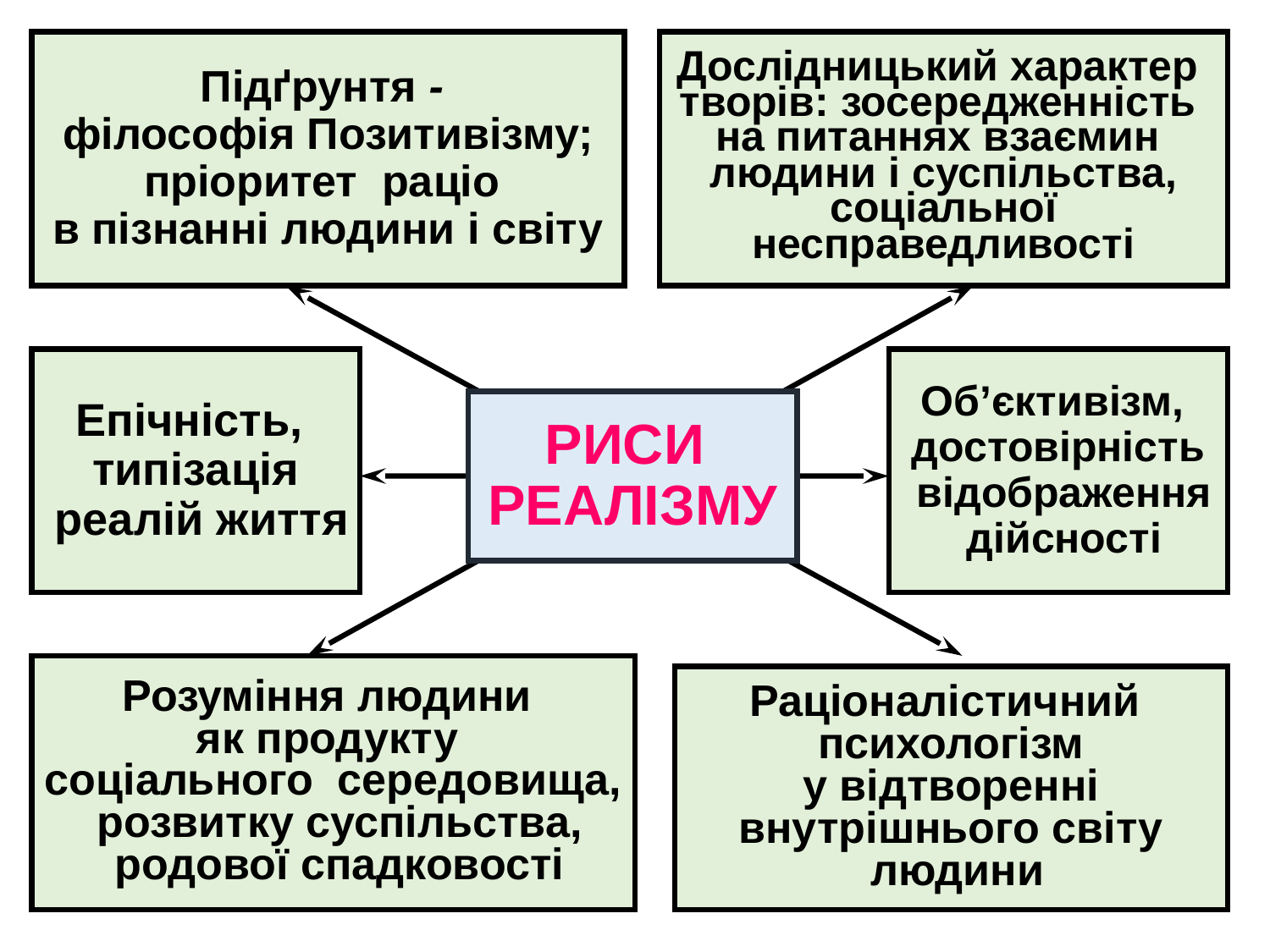

Підґрунтя -
 філософія Позитивізму;
пріоритет  раціо
в пізнанні людини і світу
Дослідницький характер
творів: зосередженність
на питаннях взаємин
людини і суспільства,
 соціальної
несправедливості

Епічність,
типізація
 реалій життя
Об’єктивізм,
достовірність
 відображення
 дійсності
РИСИ
РЕАЛІЗМУ

Розуміння людини
як продукту
соціального  середовища,
 розвитку суспільства,
 родової спадковості
Раціоналістичний
психологізм
 у відтворенні
внутрішнього світу
 людини